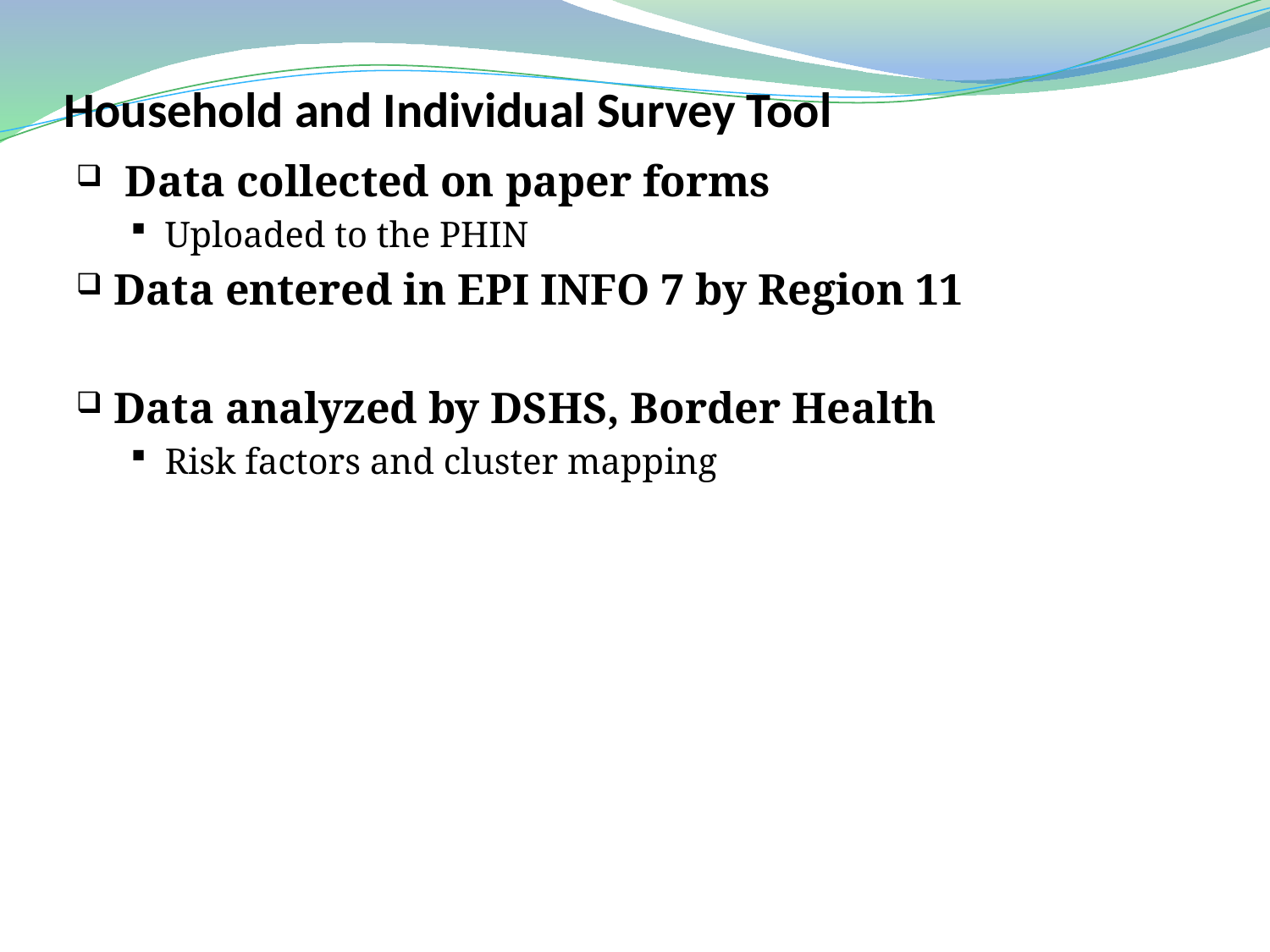

# Household and Individual Survey Tool
 Data collected on paper forms
Uploaded to the PHIN
Data entered in EPI INFO 7 by Region 11

Data analyzed by DSHS, Border Health
Risk factors and cluster mapping